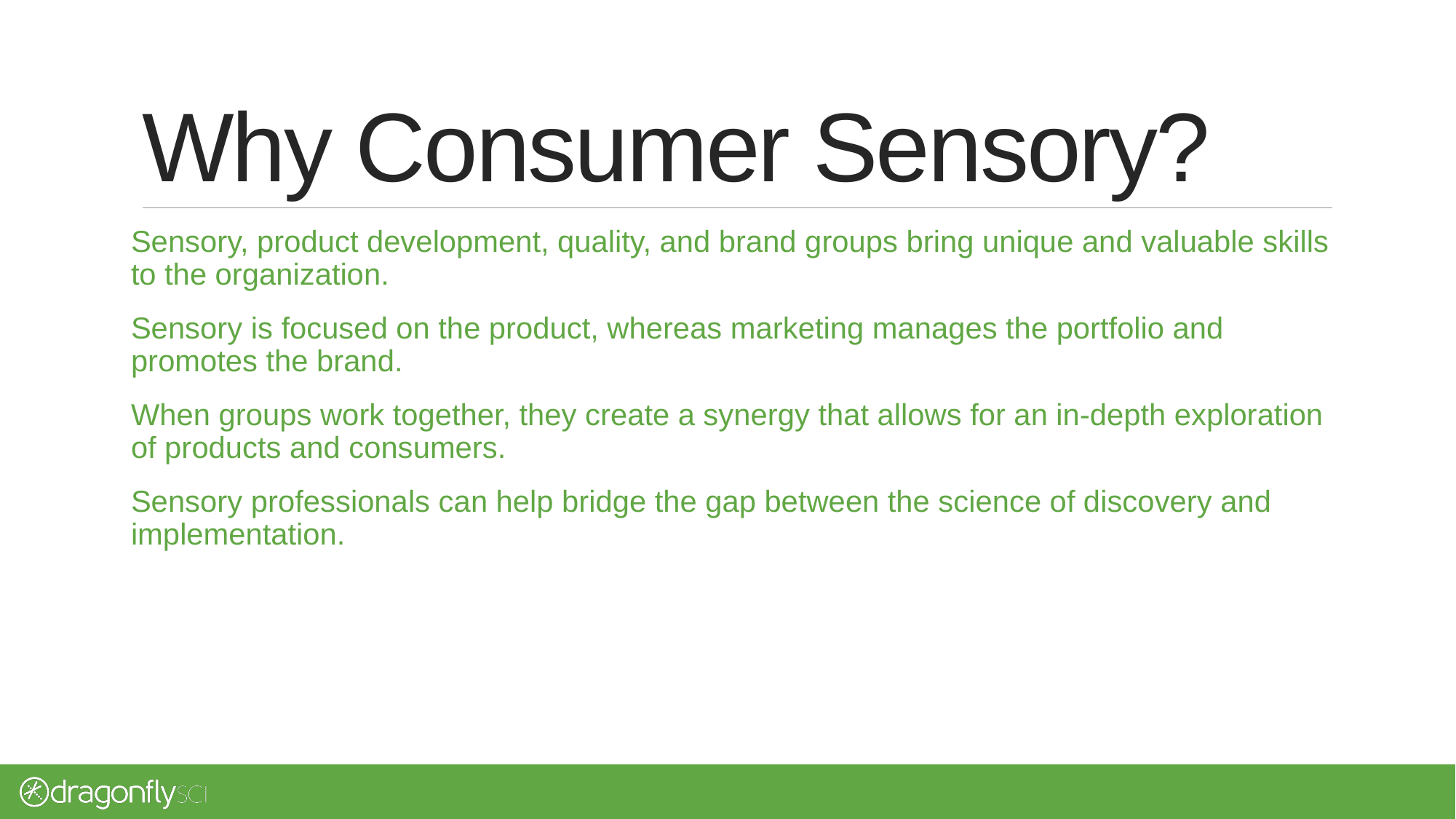

# Why Consumer Sensory?
Sensory, product development, quality, and brand groups bring unique and valuable skills to the organization.
Sensory is focused on the product, whereas marketing manages the portfolio and promotes the brand.
When groups work together, they create a synergy that allows for an in-depth exploration of products and consumers.
Sensory professionals can help bridge the gap between the science of discovery and implementation.